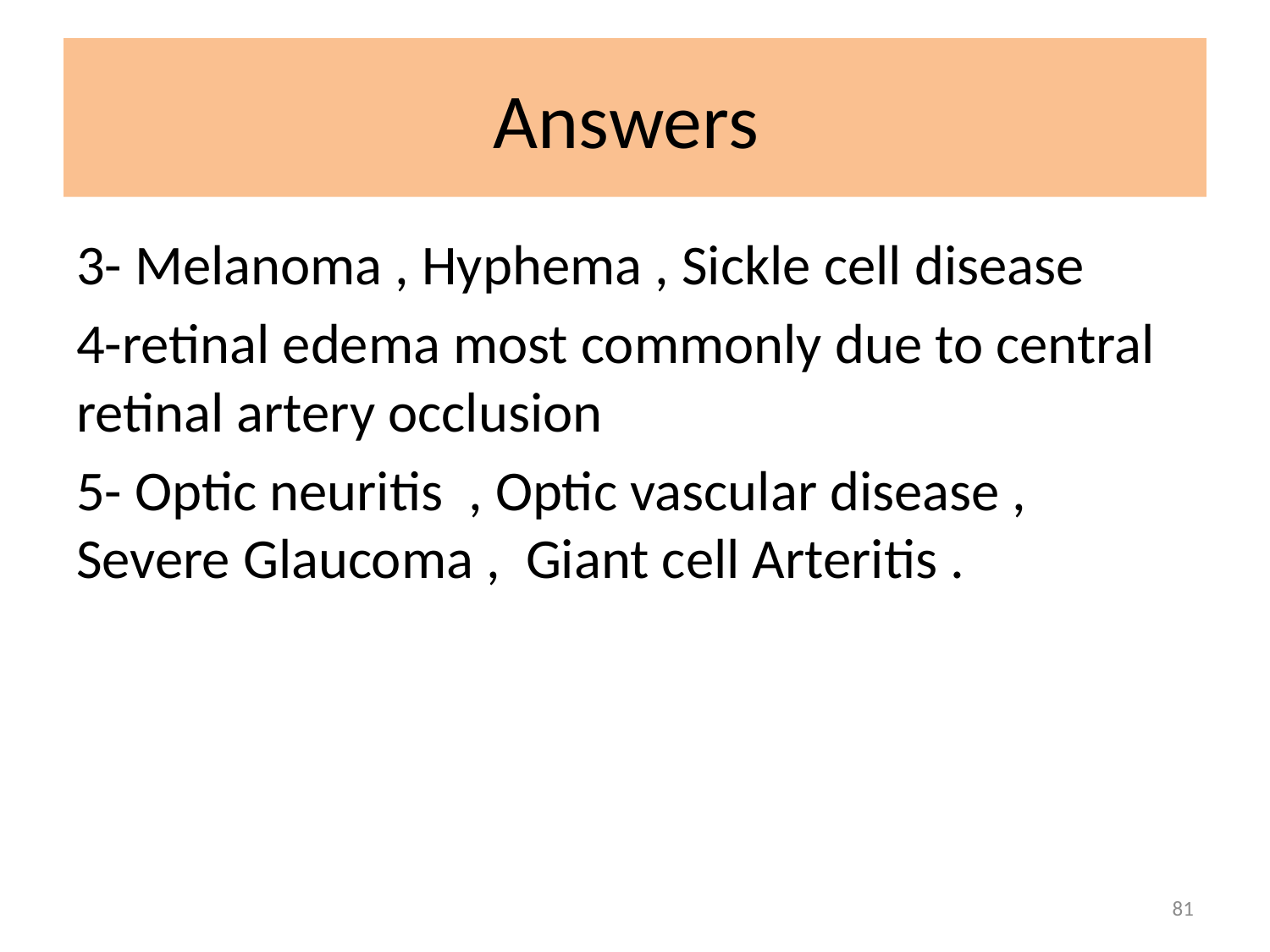

# Answers
3- Melanoma , Hyphema , Sickle cell disease
4-retinal edema most commonly due to central retinal artery occlusion
5- Optic neuritis  , Optic vascular disease , Severe Glaucoma ,  Giant cell Arteritis .
81